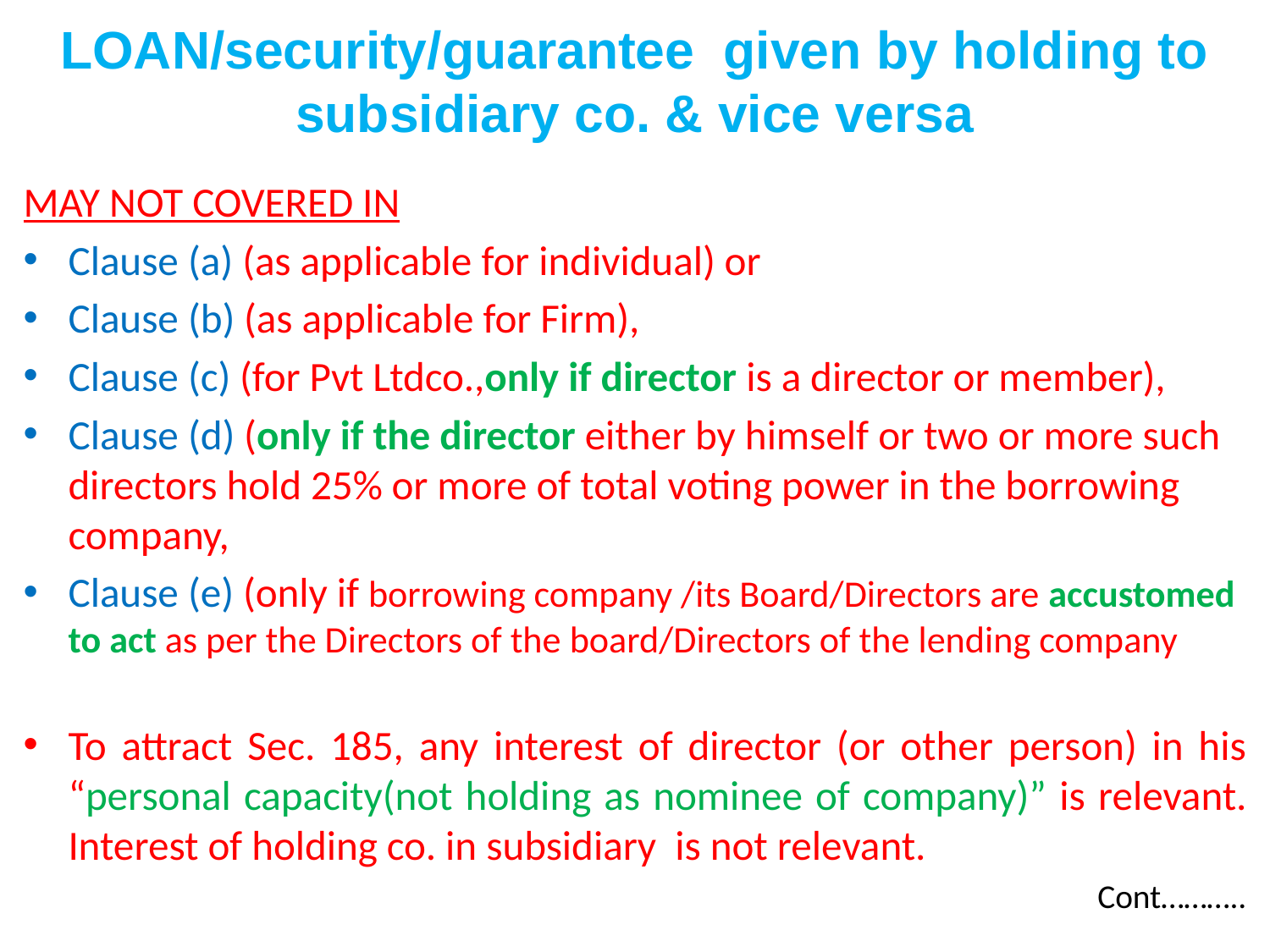

# LOAN/security/guarantee  given by holding to subsidiary co. & vice versa
MAY NOT COVERED IN
Clause (a) (as applicable for individual) or
Clause (b) (as applicable for Firm),
Clause (c) (for Pvt Ltdco.,only if director is a director or member),
Clause (d) (only if the director either by himself or two or more such directors hold 25% or more of total voting power in the borrowing company,
Clause (e) (only if borrowing company /its Board/Directors are accustomed to act as per the Directors of the board/Directors of the lending company
To attract Sec. 185, any interest of director (or other person) in his “personal capacity(not holding as nominee of company)” is relevant. Interest of holding co. in subsidiary  is not relevant.
Cont………..